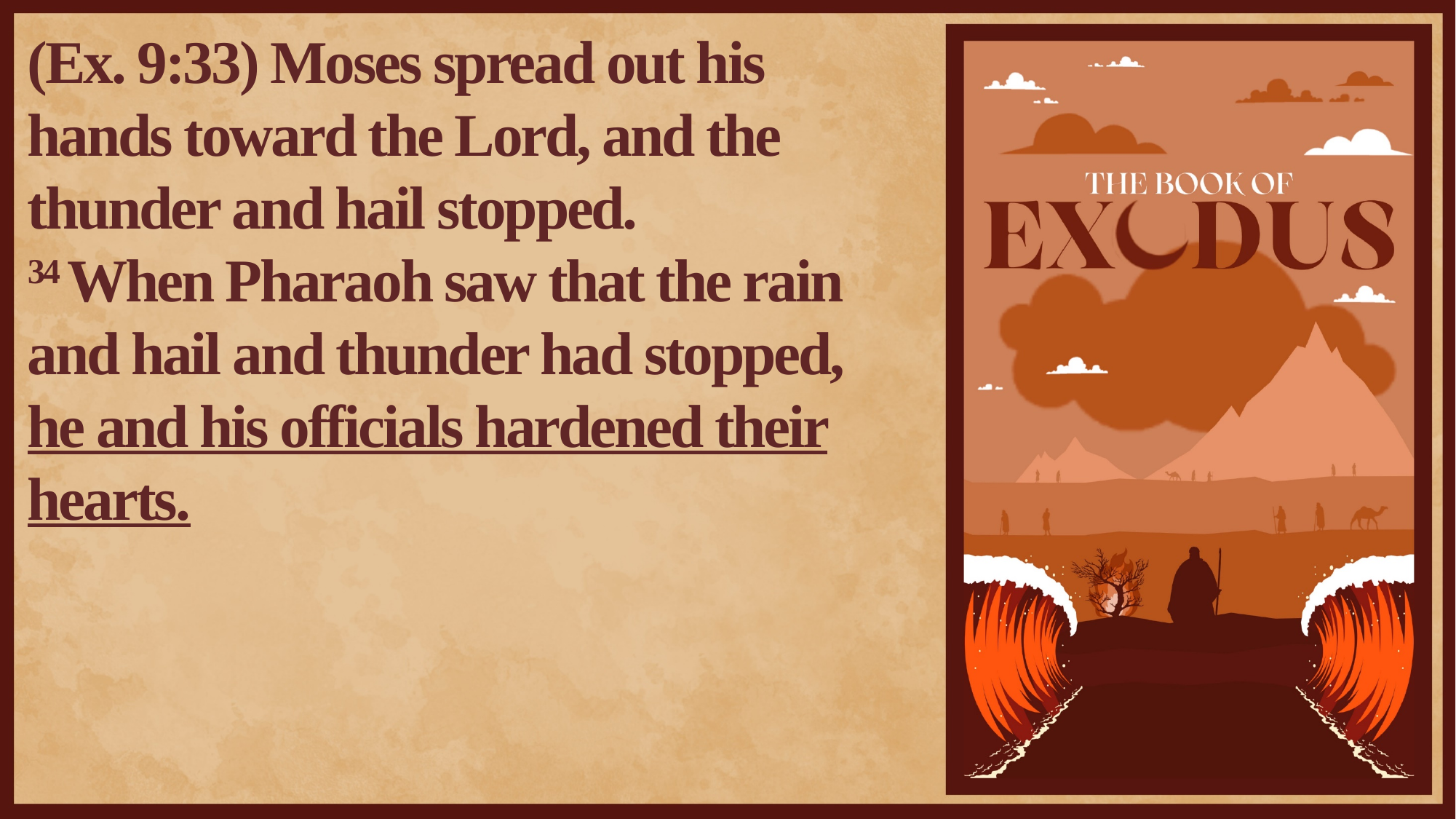

(Ex. 9:33) Moses spread out his hands toward the Lord, and the thunder and hail stopped.
34 When Pharaoh saw that the rain and hail and thunder had stopped,
he and his officials hardened their hearts.